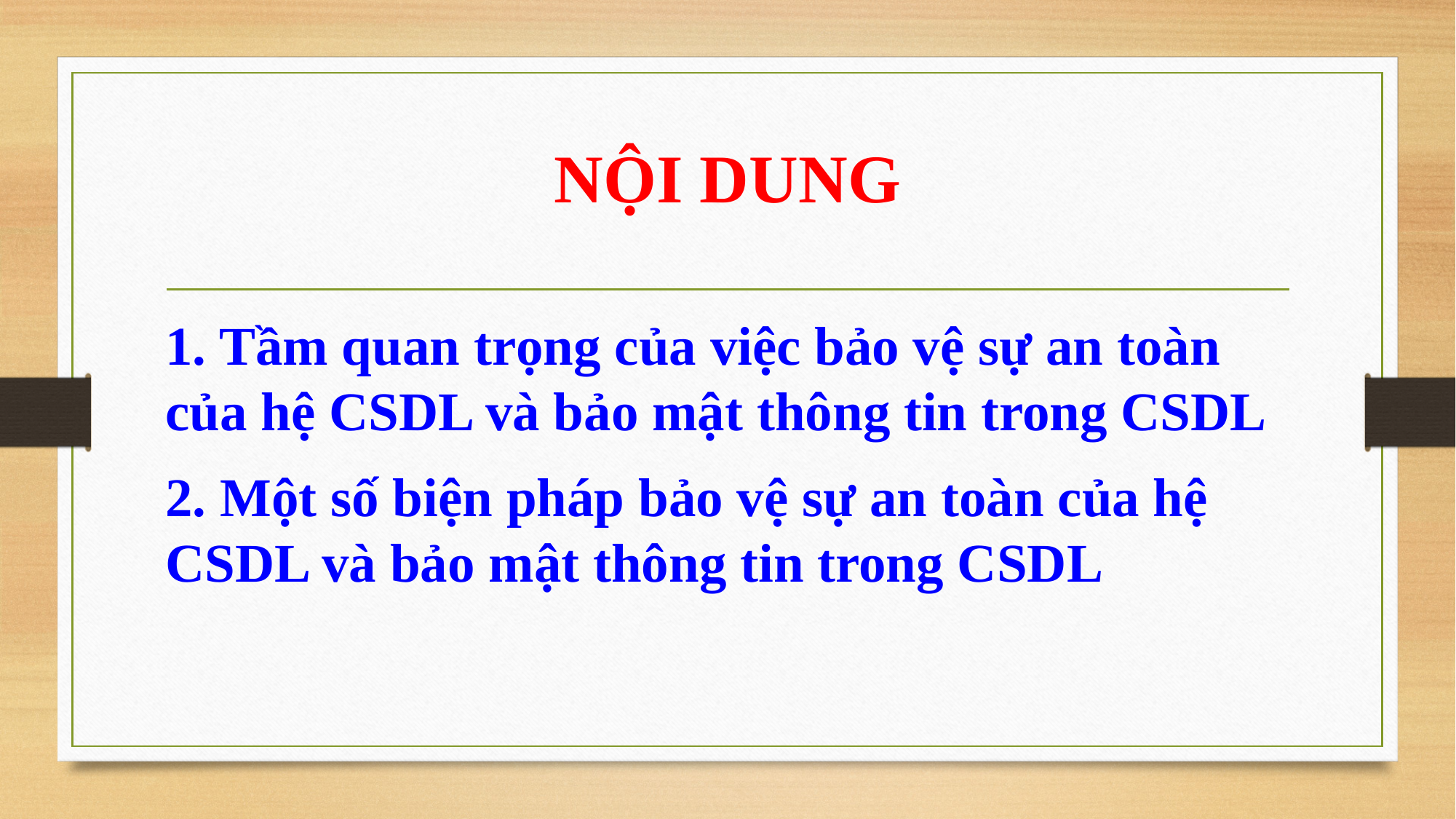

# NỘI DUNG
1. Tầm quan trọng của việc bảo vệ sự an toàn của hệ CSDL và bảo mật thông tin trong CSDL
2. Một số biện pháp bảo vệ sự an toàn của hệ CSDL và bảo mật thông tin trong CSDL